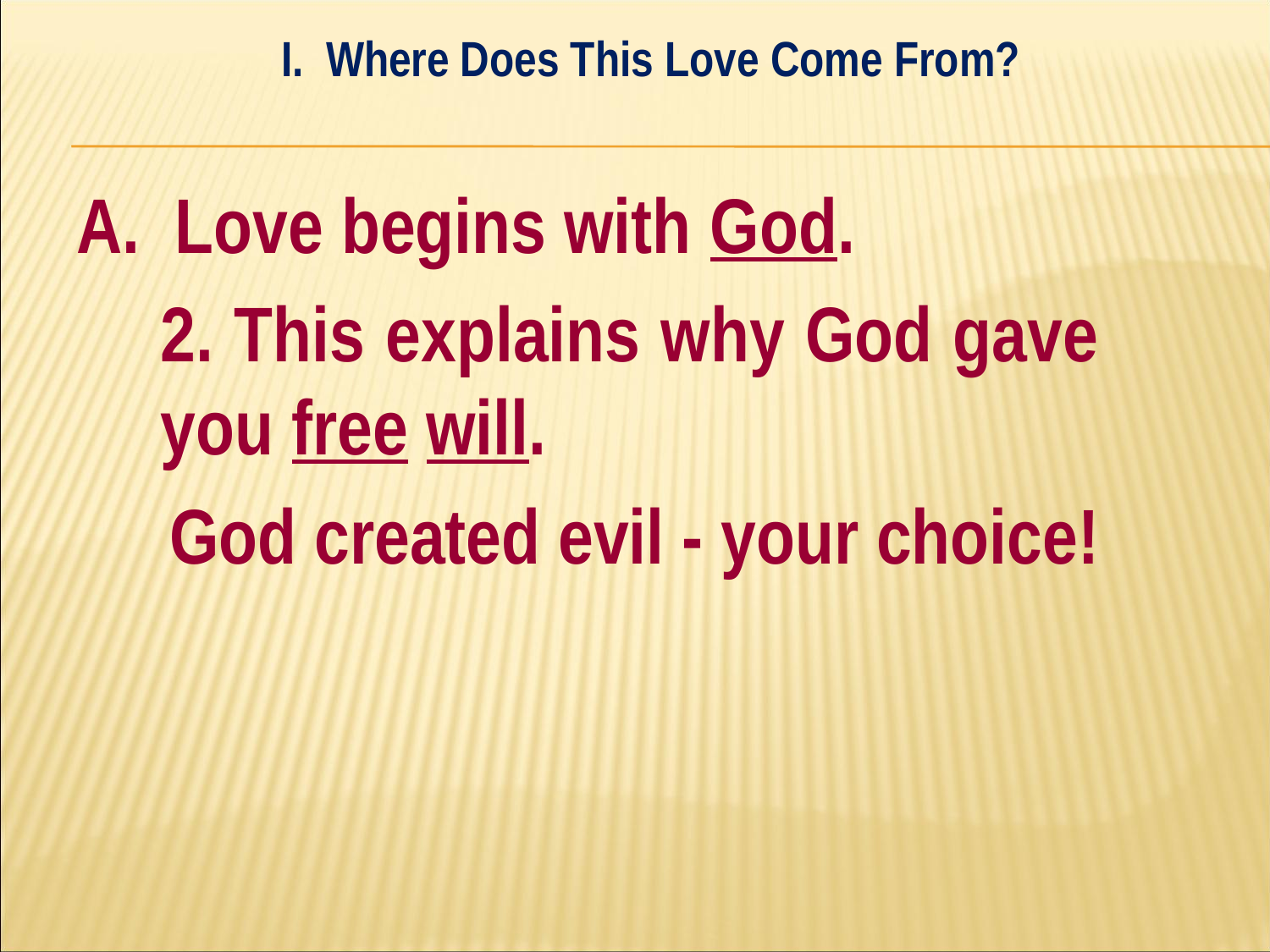

I.  Where Does This Love Come From?
#
A.  Love begins with God.
	2. This explains why God gave 	you free will.
God created evil - your choice!